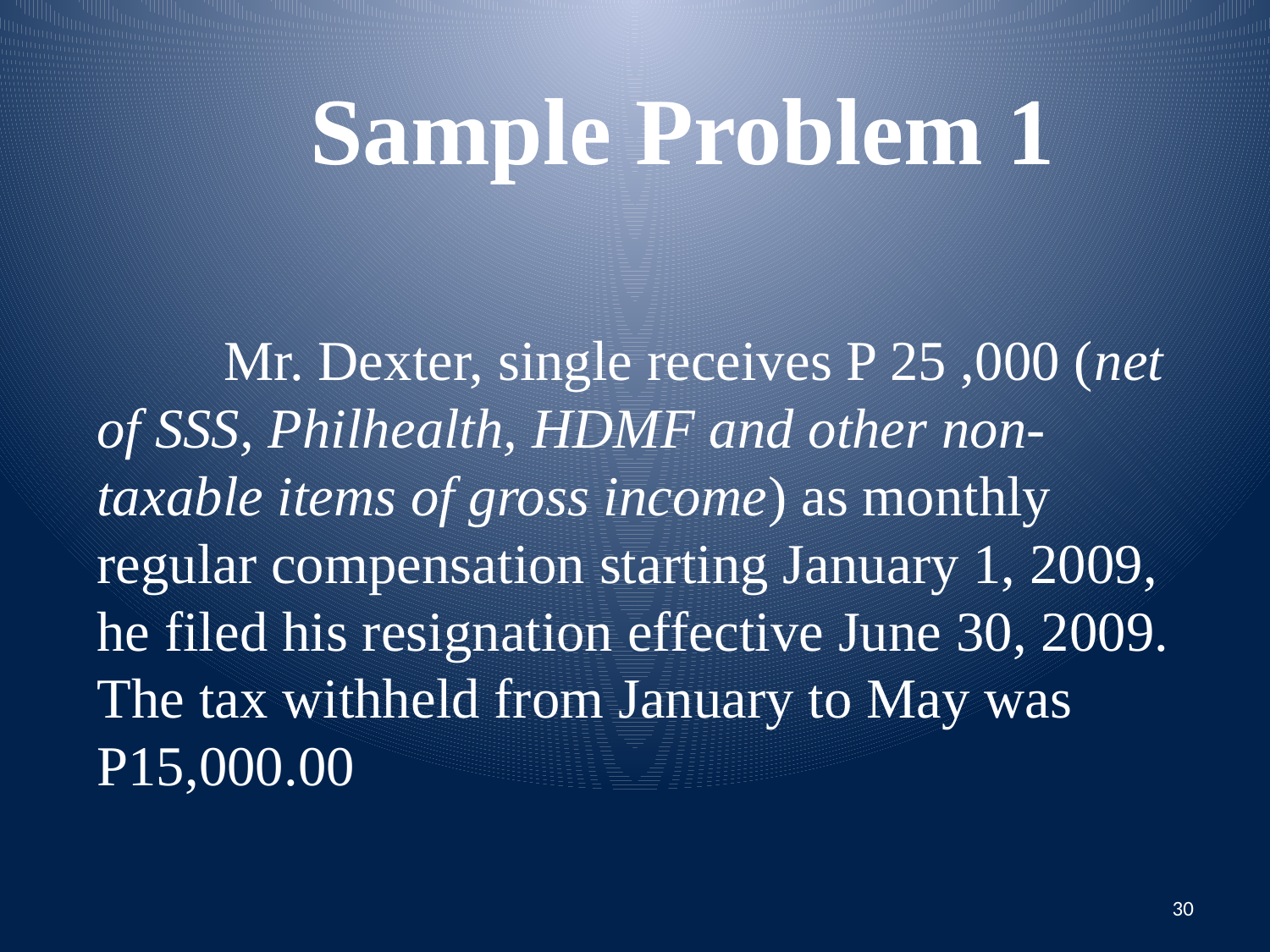

Sample Problem 1
	Mr. Dexter, single receives P 25 ,000 (net of SSS, Philhealth, HDMF and other non-taxable items of gross income) as monthly regular compensation starting January 1, 2009, he filed his resignation effective June 30, 2009. The tax withheld from January to May was        P15,000.00
30